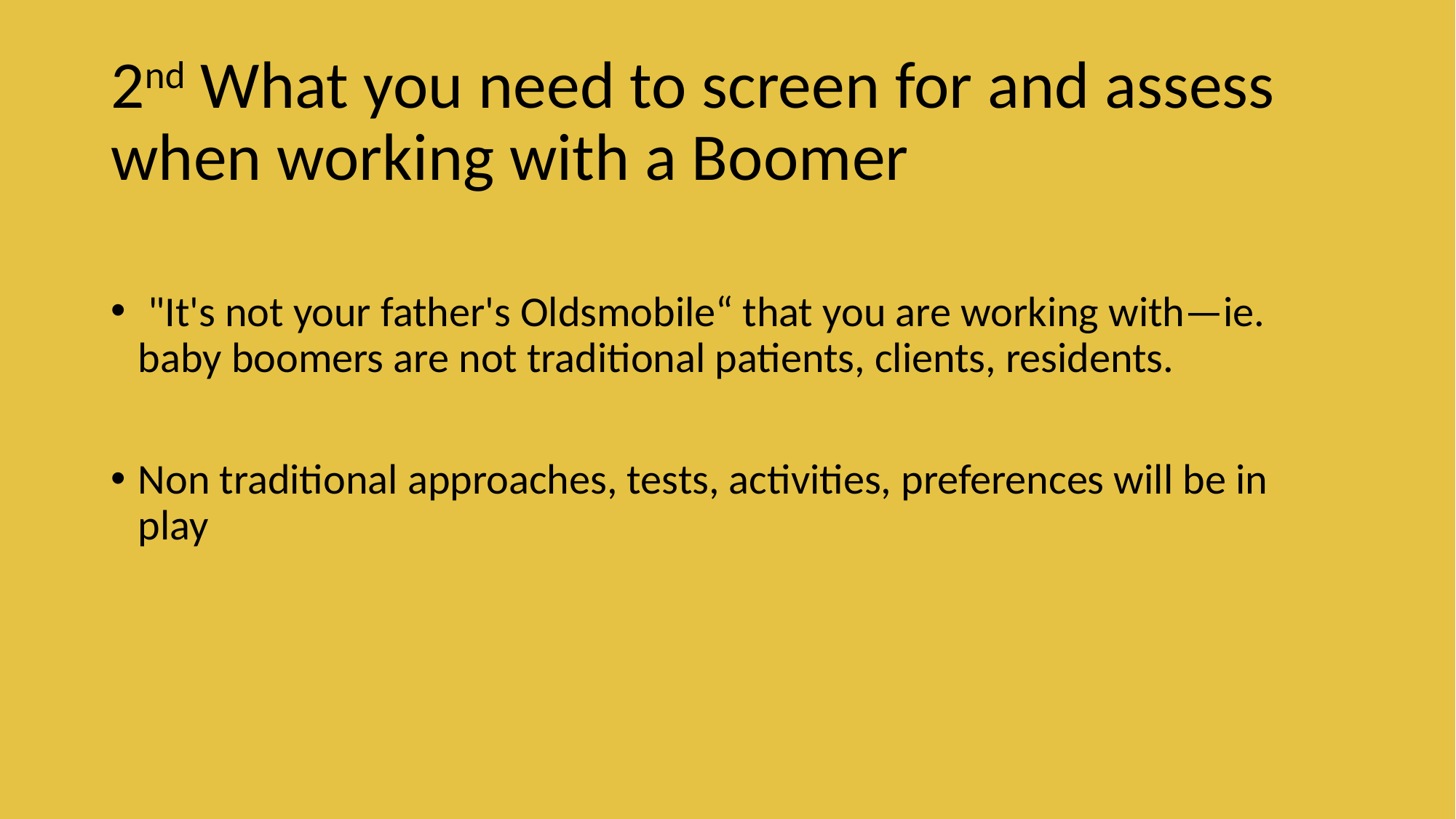

# 2nd What you need to screen for and assess when working with a Boomer

 "It's not your father's Oldsmobile“ that you are working with—ie. baby boomers are not traditional patients, clients, residents.

Non traditional approaches, tests, activities, preferences will be in play